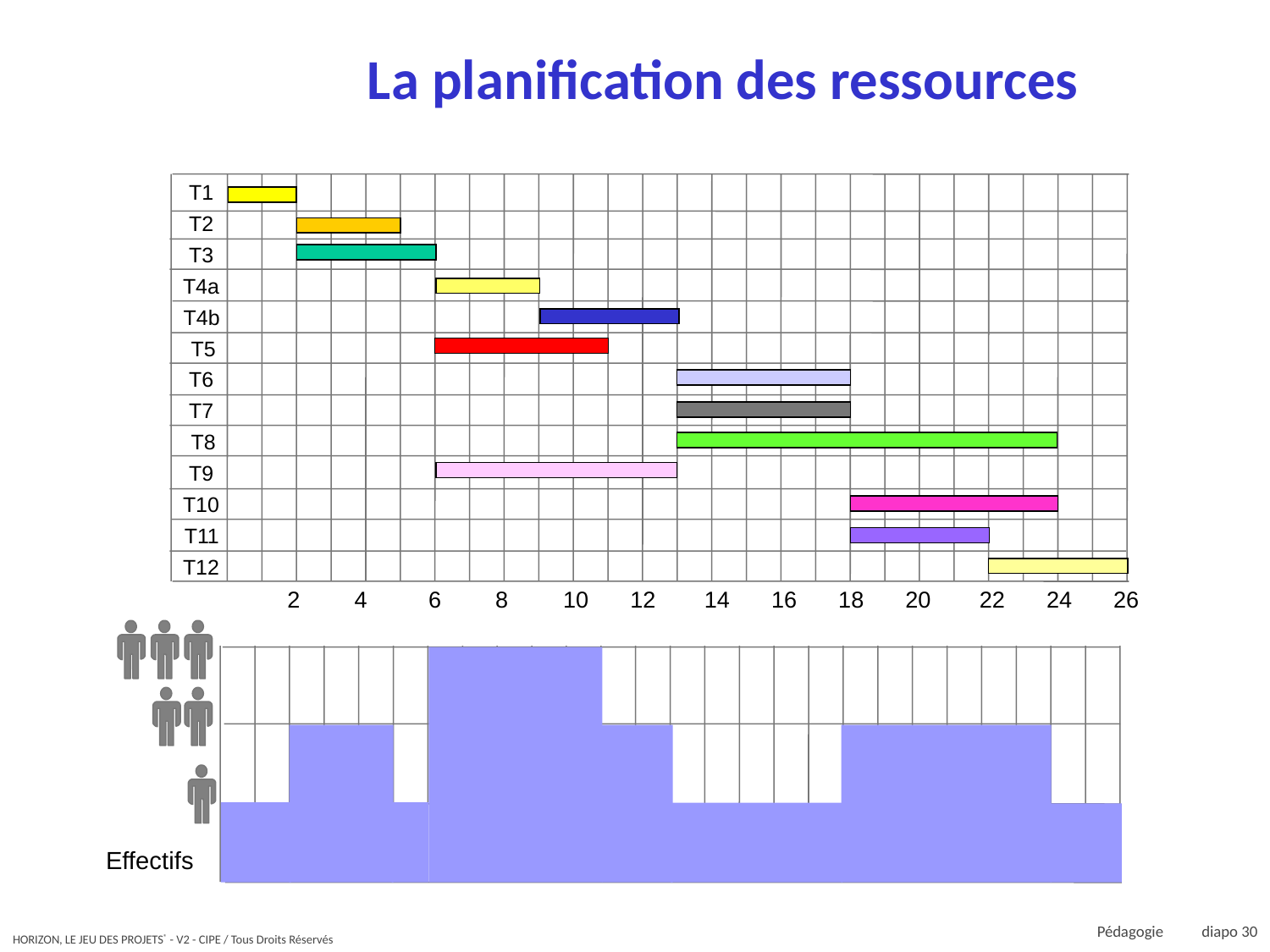

# La planification des ressources
T1

T2

T3

T4a

T4b

T5

T6

T7

T8

T9

T10

T11

T12

2
4
6
8
10
12
14
16
18
20
22
24
26

Effectifs